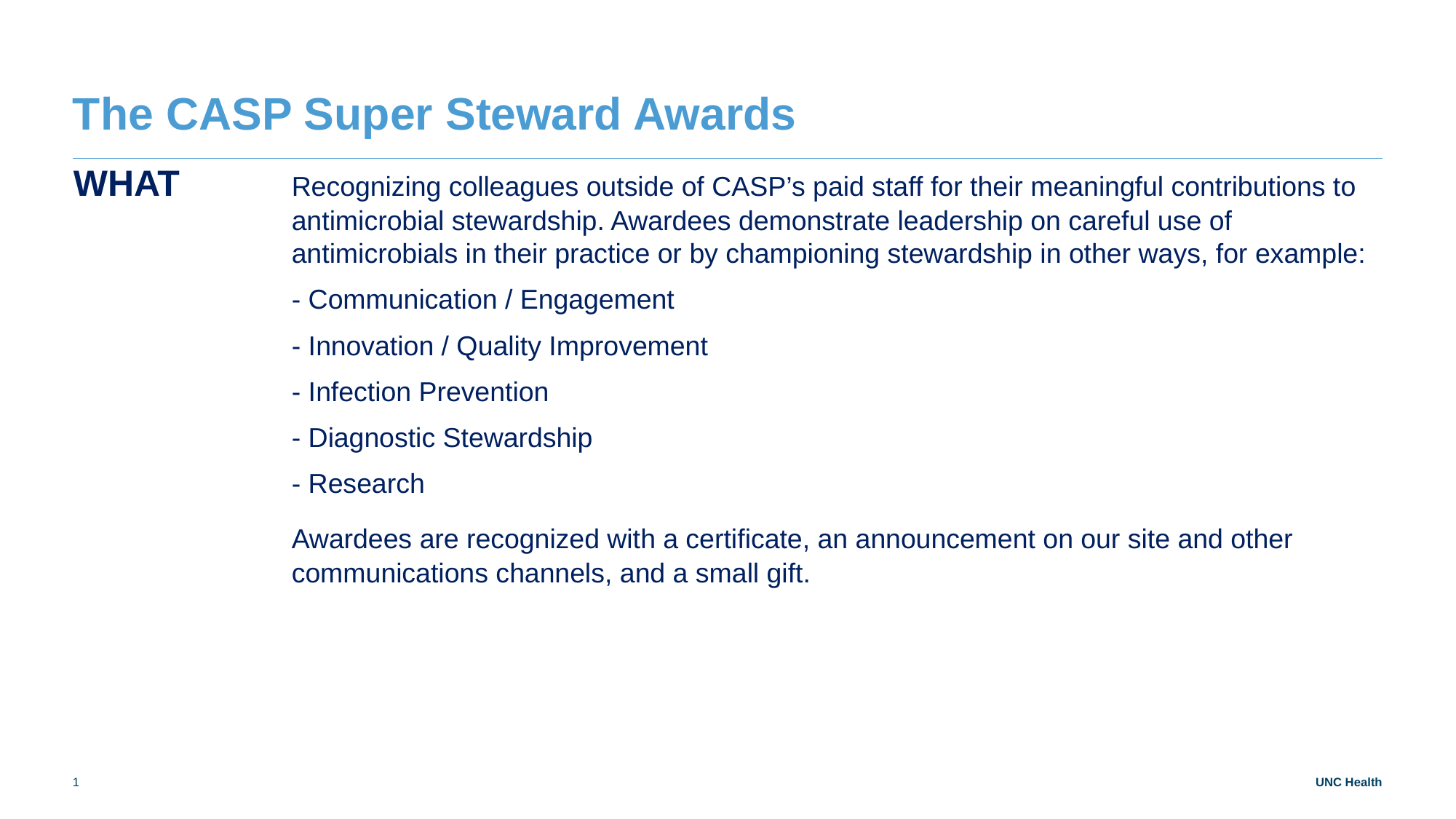

# The CASP Super Steward Awards
WHAT		Recognizing colleagues outside of CASP’s paid staff for their meaningful contributions to 			antimicrobial stewardship. Awardees demonstrate leadership on careful use of 				antimicrobials in their practice or by championing stewardship in other ways, for example:
		- Communication / Engagement
		- Innovation / Quality Improvement
		- Infection Prevention
		- Diagnostic Stewardship
		- Research
		Awardees are recognized with a certificate, an announcement on our site and other 			communications channels, and a small gift.
1